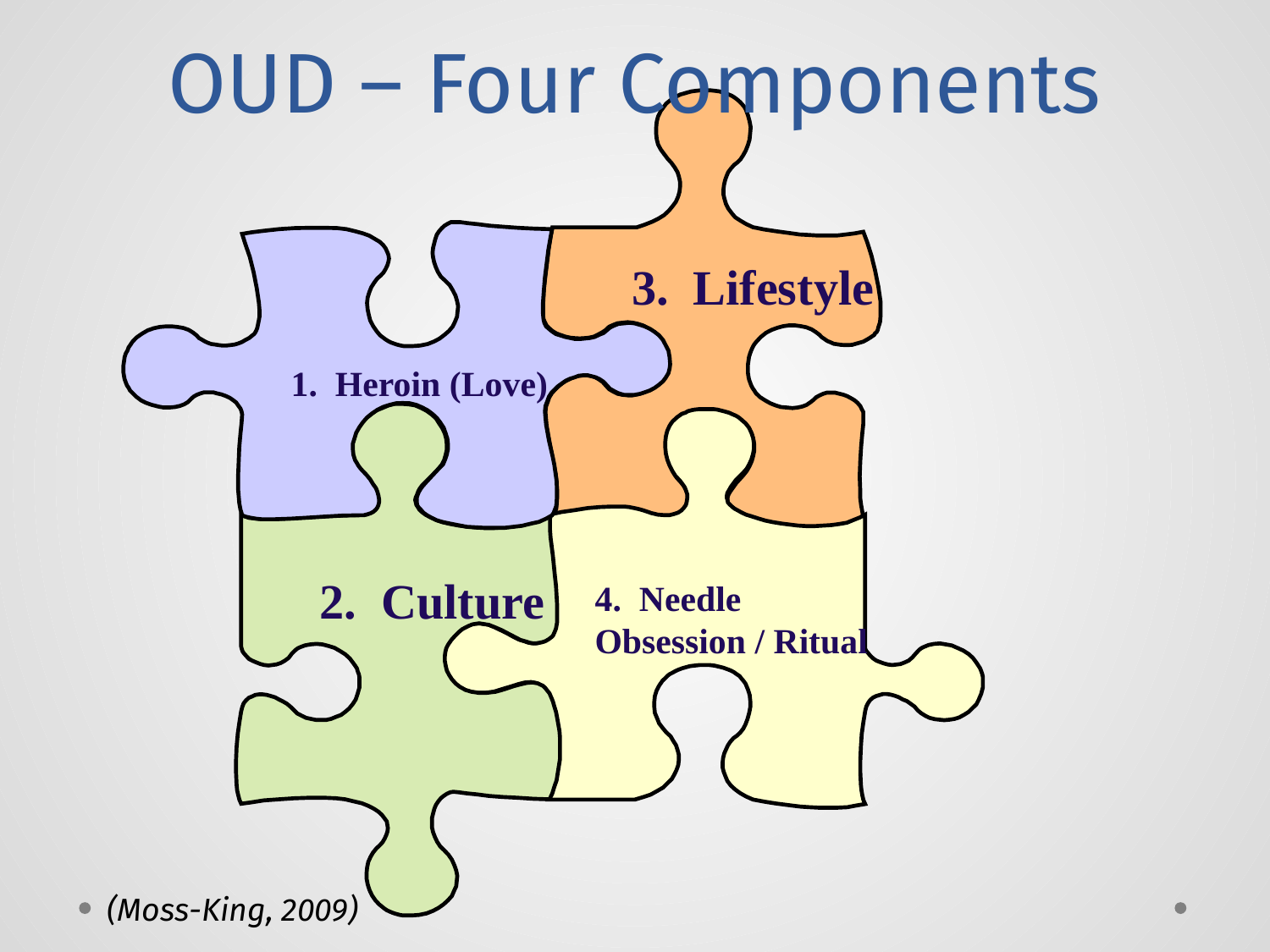

# OUD – Four Components

3.  Lifestyle
1.  Heroin (Love)
 2.  Culture
4.  Needle Obsession / Ritual
(Moss-King, 2009)